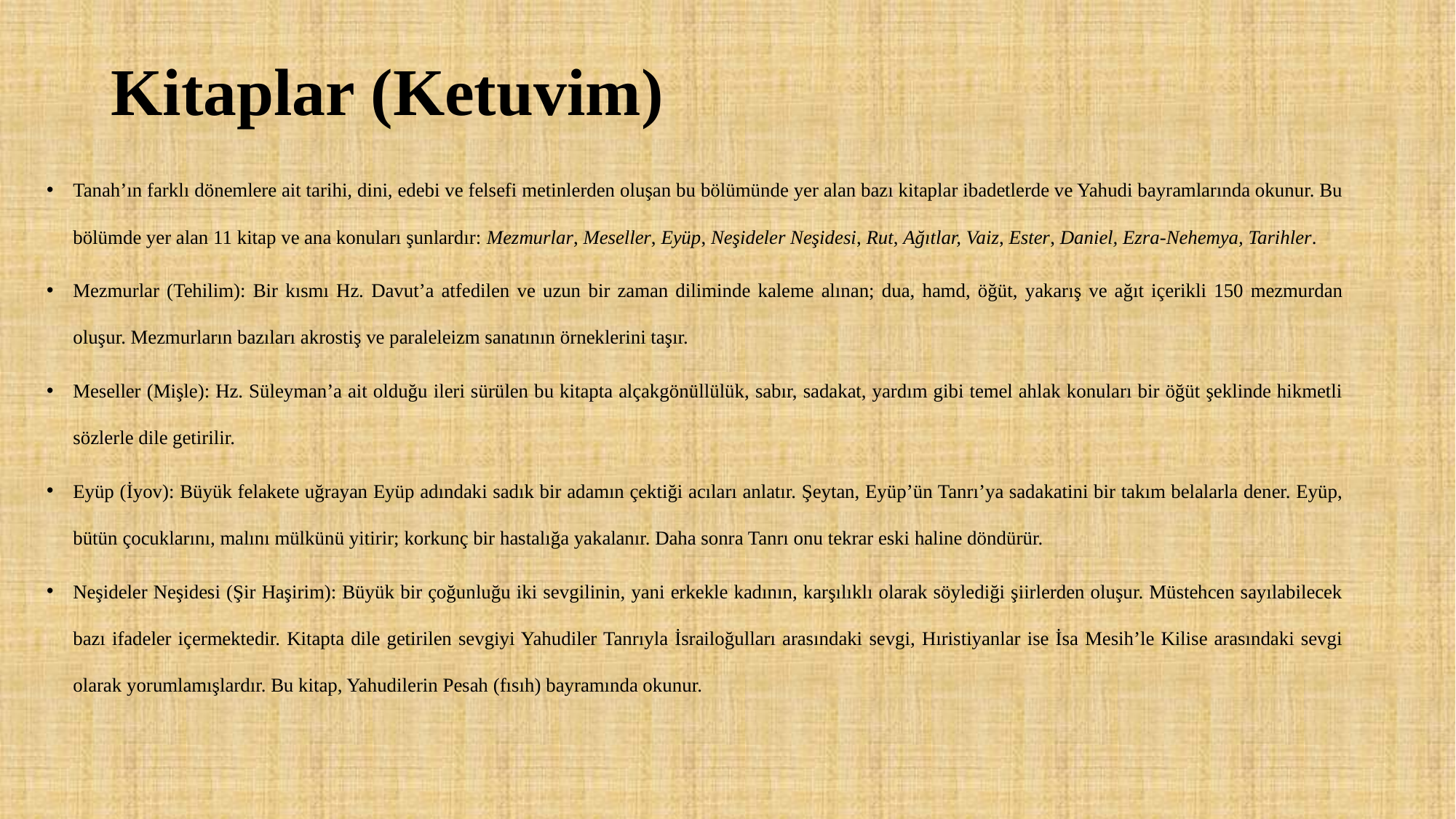

# Kitaplar (Ketuvim)
Tanah’ın farklı dönemlere ait tarihi, dini, edebi ve felsefi metinlerden oluşan bu bölümünde yer alan bazı kitaplar ibadetlerde ve Yahudi bayramlarında okunur. Bu bölümde yer alan 11 kitap ve ana konuları şunlardır: Mezmurlar, Meseller, Eyüp, Neşideler Neşidesi, Rut, Ağıtlar, Vaiz, Ester, Daniel, Ezra-Nehemya, Tarihler.
Mezmurlar (Tehilim): Bir kısmı Hz. Davut’a atfedilen ve uzun bir zaman diliminde kaleme alınan; dua, hamd, öğüt, yakarış ve ağıt içerikli 150 mezmurdan oluşur. Mezmurların bazıları akrostiş ve paraleleizm sanatının örneklerini taşır.
Meseller (Mişle): Hz. Süleyman’a ait olduğu ileri sürülen bu kitapta alçakgönüllülük, sabır, sadakat, yardım gibi temel ahlak konuları bir öğüt şeklinde hikmetli sözlerle dile getirilir.
Eyüp (İyov): Büyük felakete uğrayan Eyüp adındaki sadık bir adamın çektiği acıları anlatır. Şeytan, Eyüp’ün Tanrı’ya sadakatini bir takım belalarla dener. Eyüp, bütün çocuklarını, malını mülkünü yitirir; korkunç bir hastalığa yakalanır. Daha sonra Tanrı onu tekrar eski haline döndürür.
Neşideler Neşidesi (Şir Haşirim): Büyük bir çoğunluğu iki sevgilinin, yani erkekle kadının, karşılıklı olarak söylediği şiirlerden oluşur. Müstehcen sayılabilecek bazı ifadeler içermektedir. Kitapta dile getirilen sevgiyi Yahudiler Tanrıyla İsrailoğulları arasındaki sevgi, Hıristiyanlar ise İsa Mesih’le Kilise arasındaki sevgi olarak yorumlamışlardır. Bu kitap, Yahudilerin Pesah (fısıh) bayramında okunur.